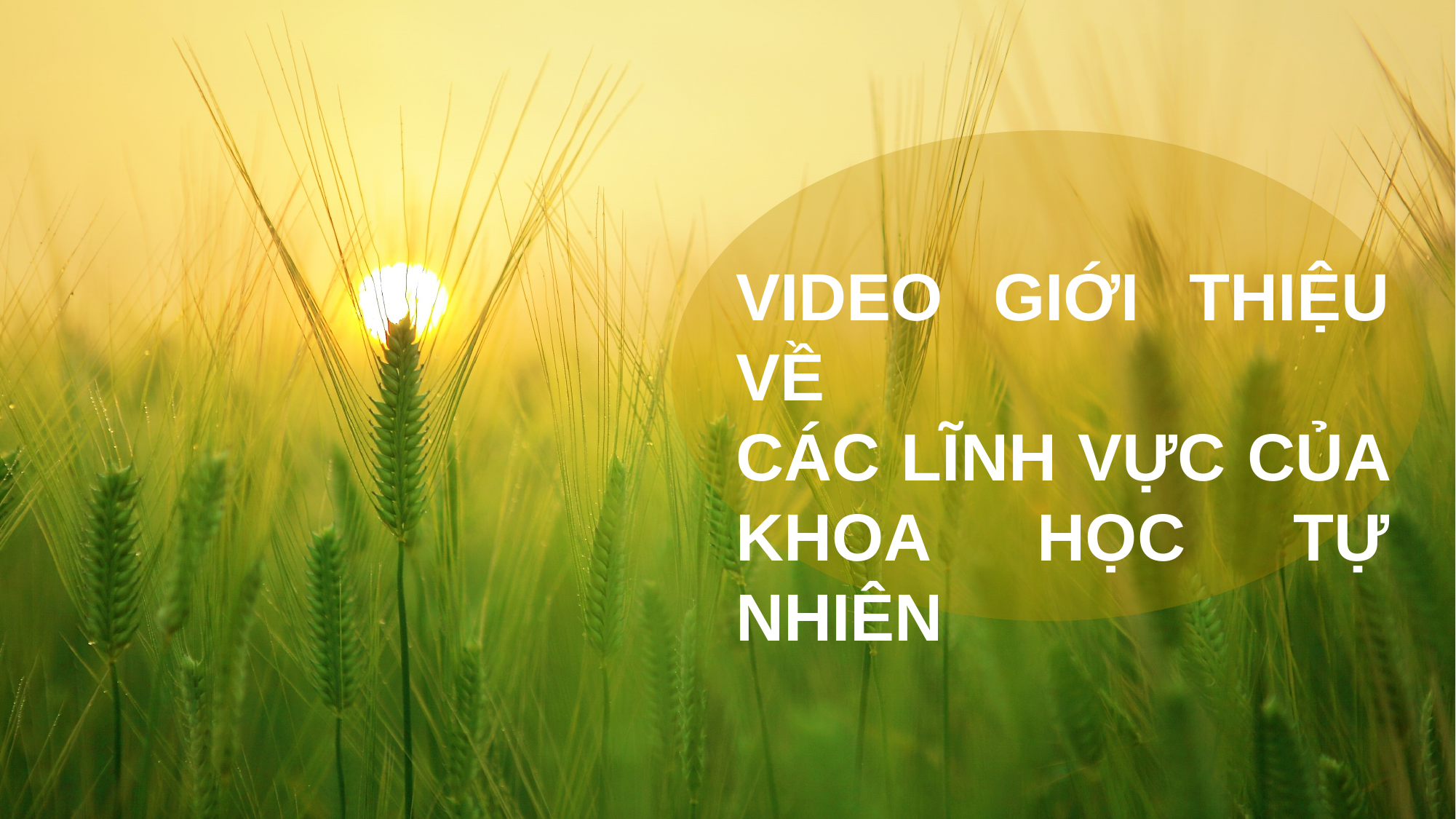

VIDEO GIỚI THIỆU VỀ
CÁC LĨNH VỰC CỦA KHOA HỌC TỰ NHIÊN